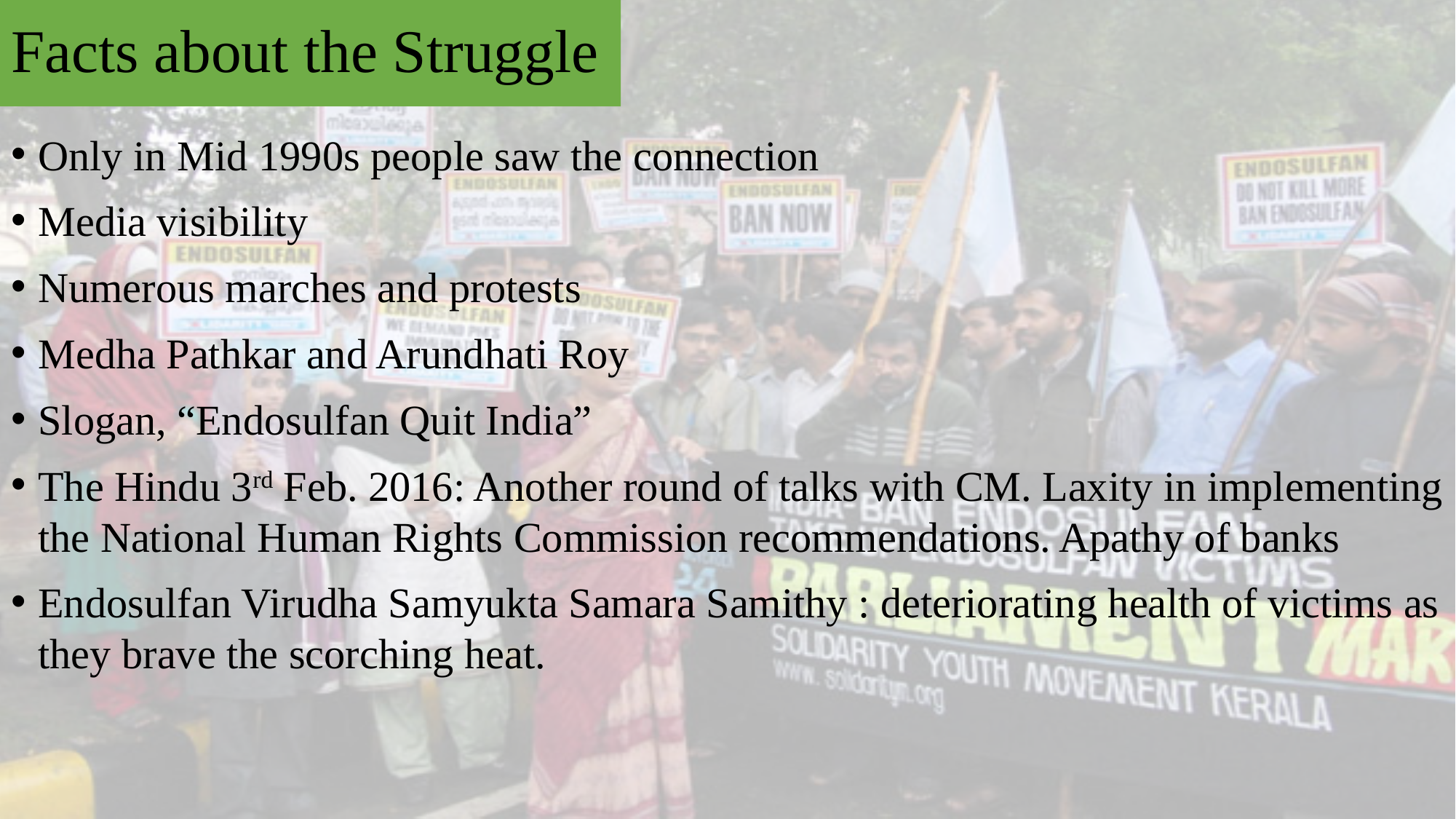

# Facts about the Struggle
Only in Mid 1990s people saw the connection
Media visibility
Numerous marches and protests
Medha Pathkar and Arundhati Roy
Slogan, “Endosulfan Quit India”
The Hindu 3rd Feb. 2016: Another round of talks with CM. Laxity in implementing the National Human Rights Commission recommendations. Apathy of banks
Endosulfan Virudha Samyukta Samara Samithy : deteriorating health of victims as they brave the scorching heat.